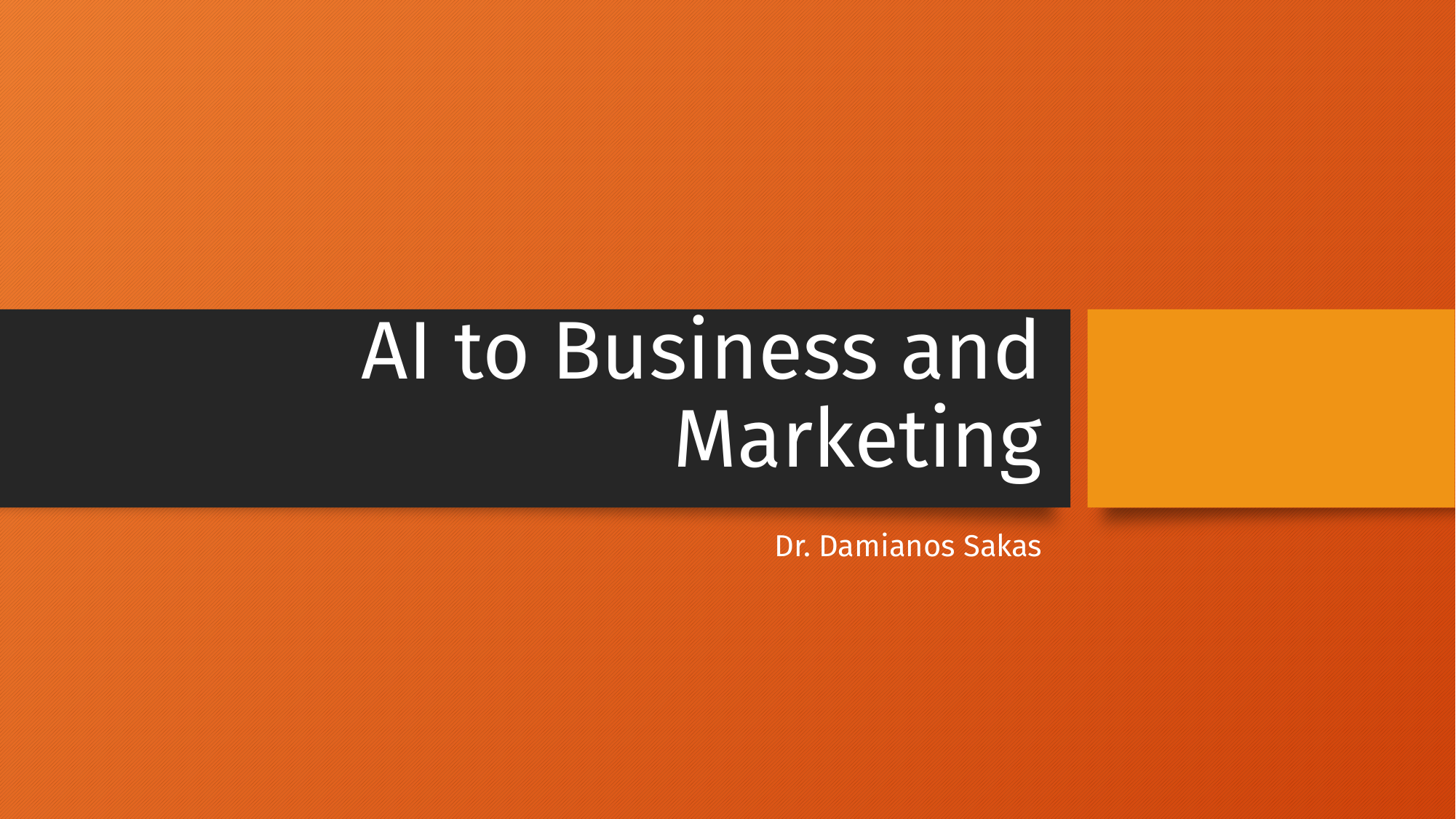

# AI to Business and Marketing
Dr. Damianos Sakas